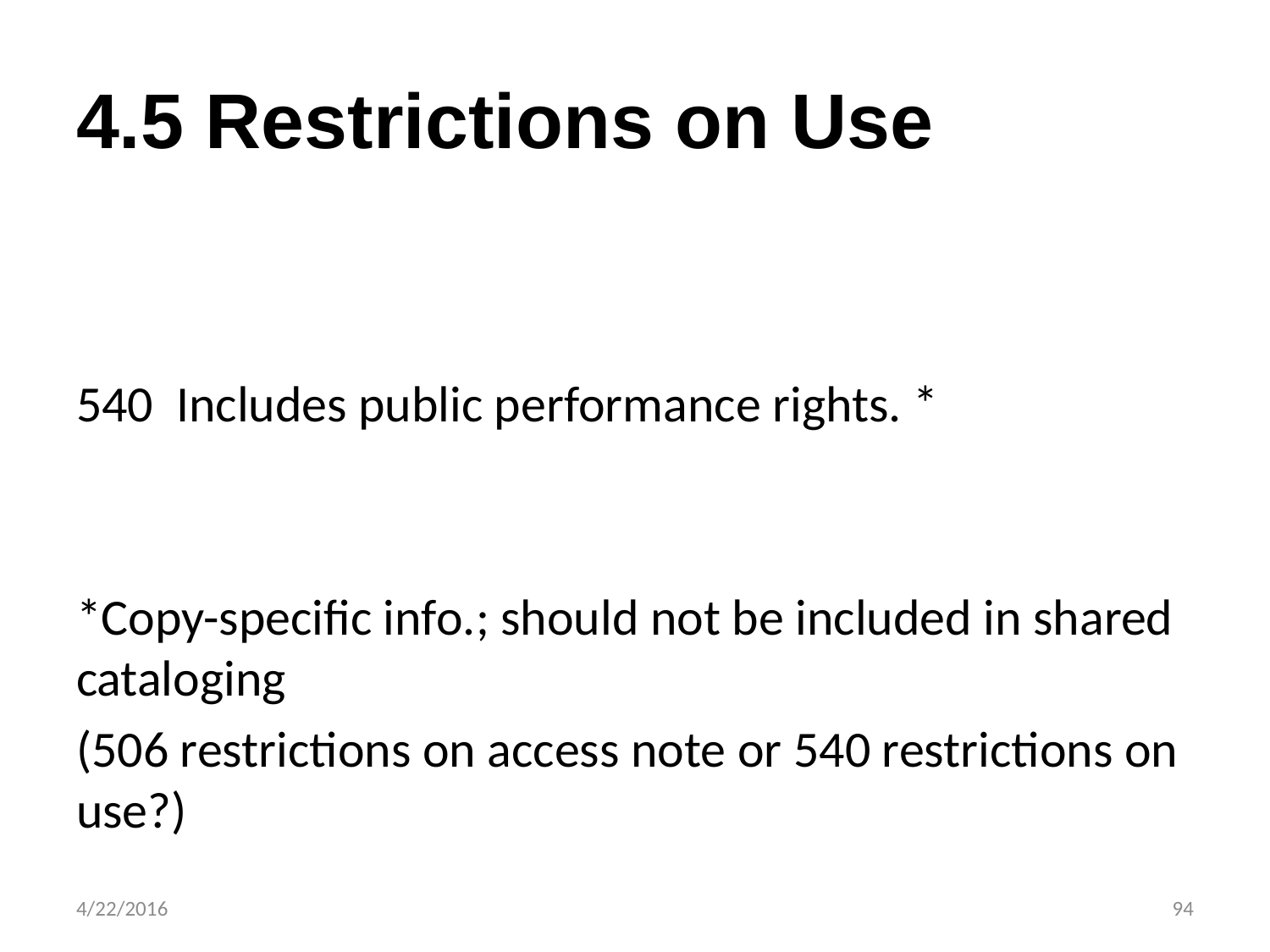

# 4.5 Restrictions on Use

540  Includes public performance rights. *

*Copy-specific info.; should not be included in shared cataloging
(506 restrictions on access note or 540 restrictions on use?)

94
4/22/2016